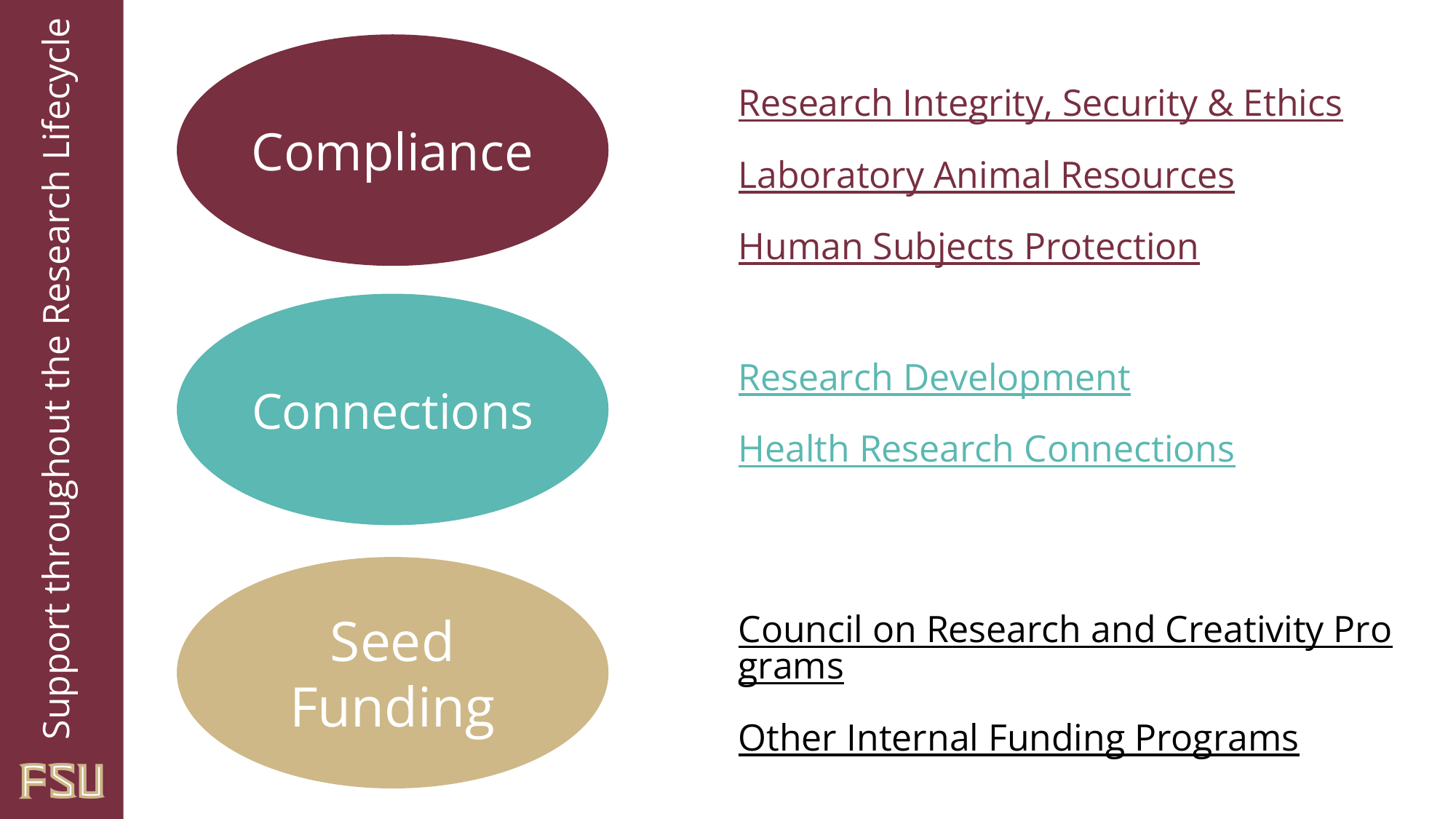

Compliance
Research Integrity, Security & Ethics

Laboratory Animal Resources

Human Subjects Protection
Connections
Research Development

Health Research Connections
# Support throughout the Research Lifecycle
Seed Funding
Council on Research and Creativity Programs

Other Internal Funding Programs